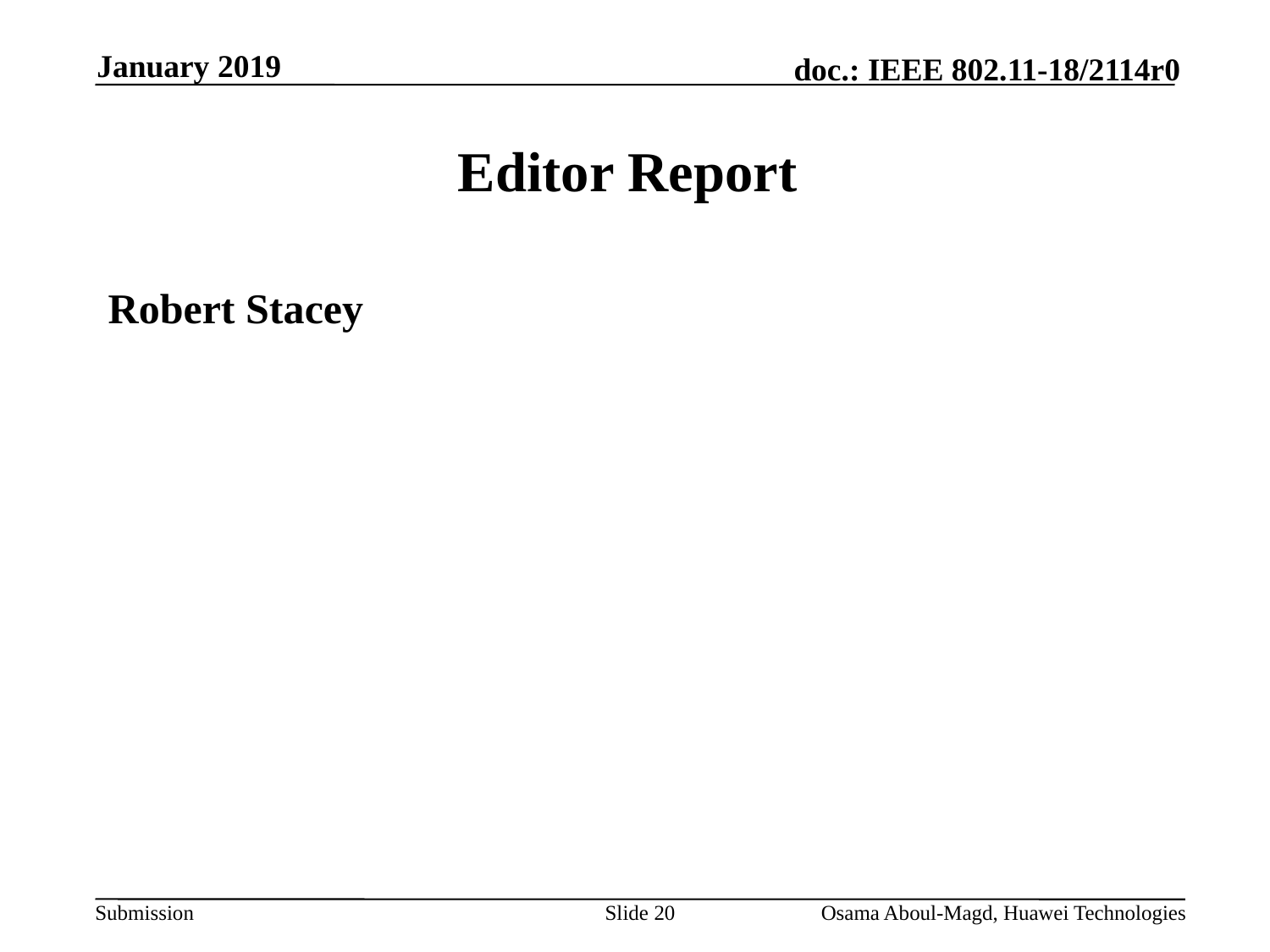

January 2019
# Editor Report
Robert Stacey
Slide 20
Osama Aboul-Magd, Huawei Technologies